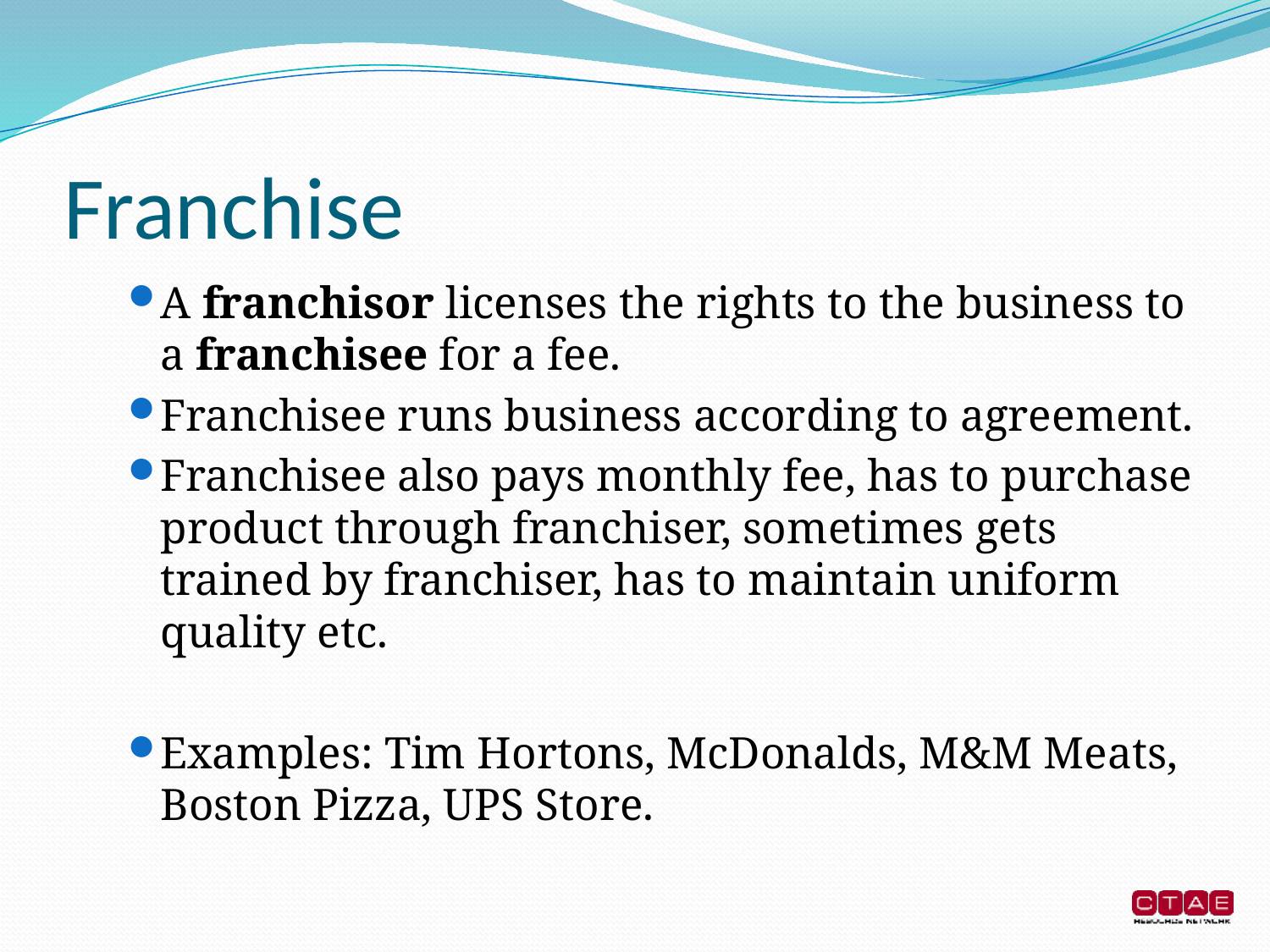

# Franchise
A franchisor licenses the rights to the business to a franchisee for a fee.
Franchisee runs business according to agreement.
Franchisee also pays monthly fee, has to purchase product through franchiser, sometimes gets trained by franchiser, has to maintain uniform quality etc.

Examples: Tim Hortons, McDonalds, M&M Meats, Boston Pizza, UPS Store.